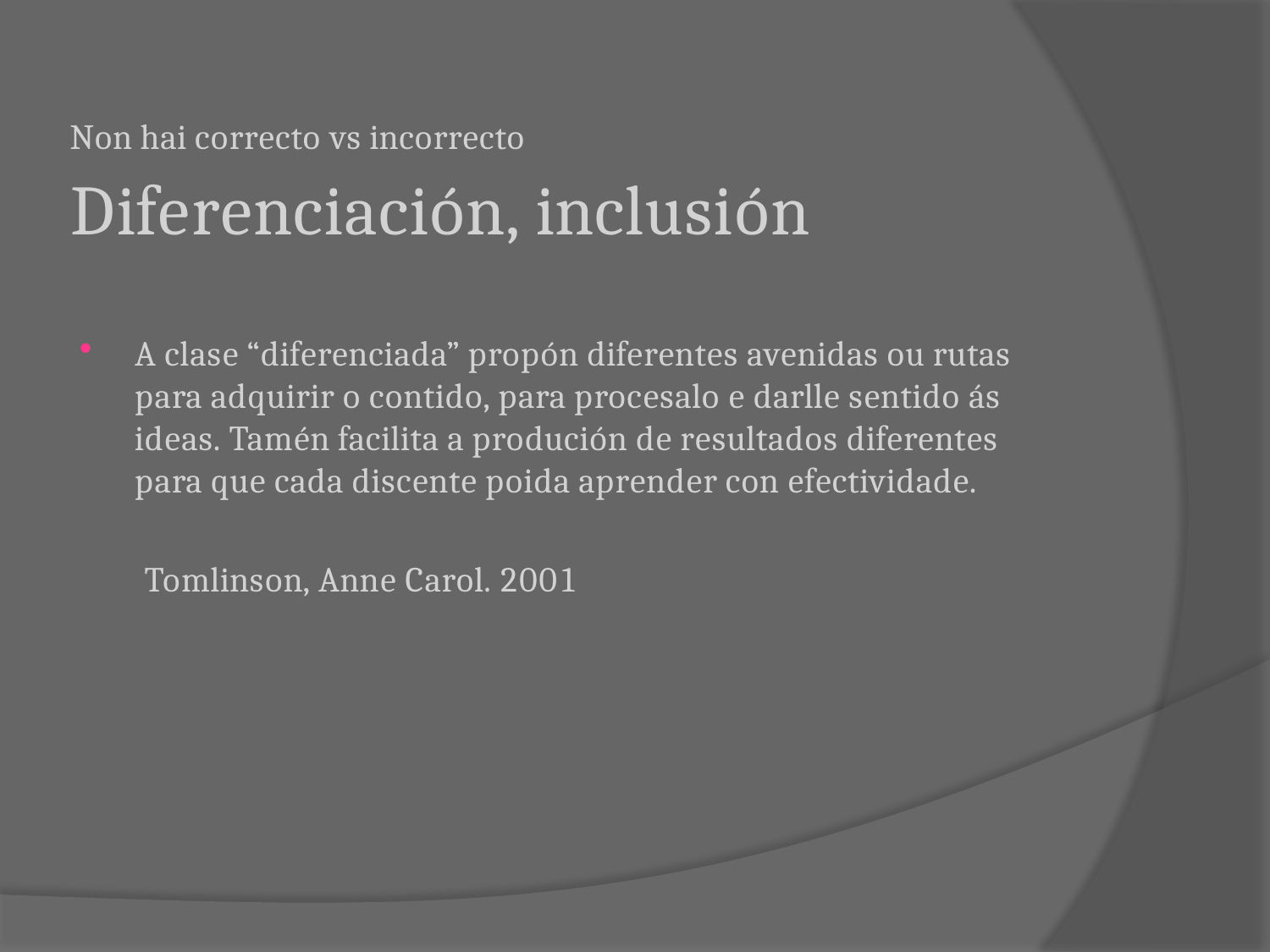

Non hai correcto vs incorrecto
# Diferenciación, inclusión

A clase “diferenciada” propón diferentes avenidas ou rutas para adquirir o contido, para procesalo e darlle sentido ás ideas. Tamén facilita a produción de resultados diferentes para que cada discente poida aprender con efectividade.

        Tomlinson, Anne Carol. 2001